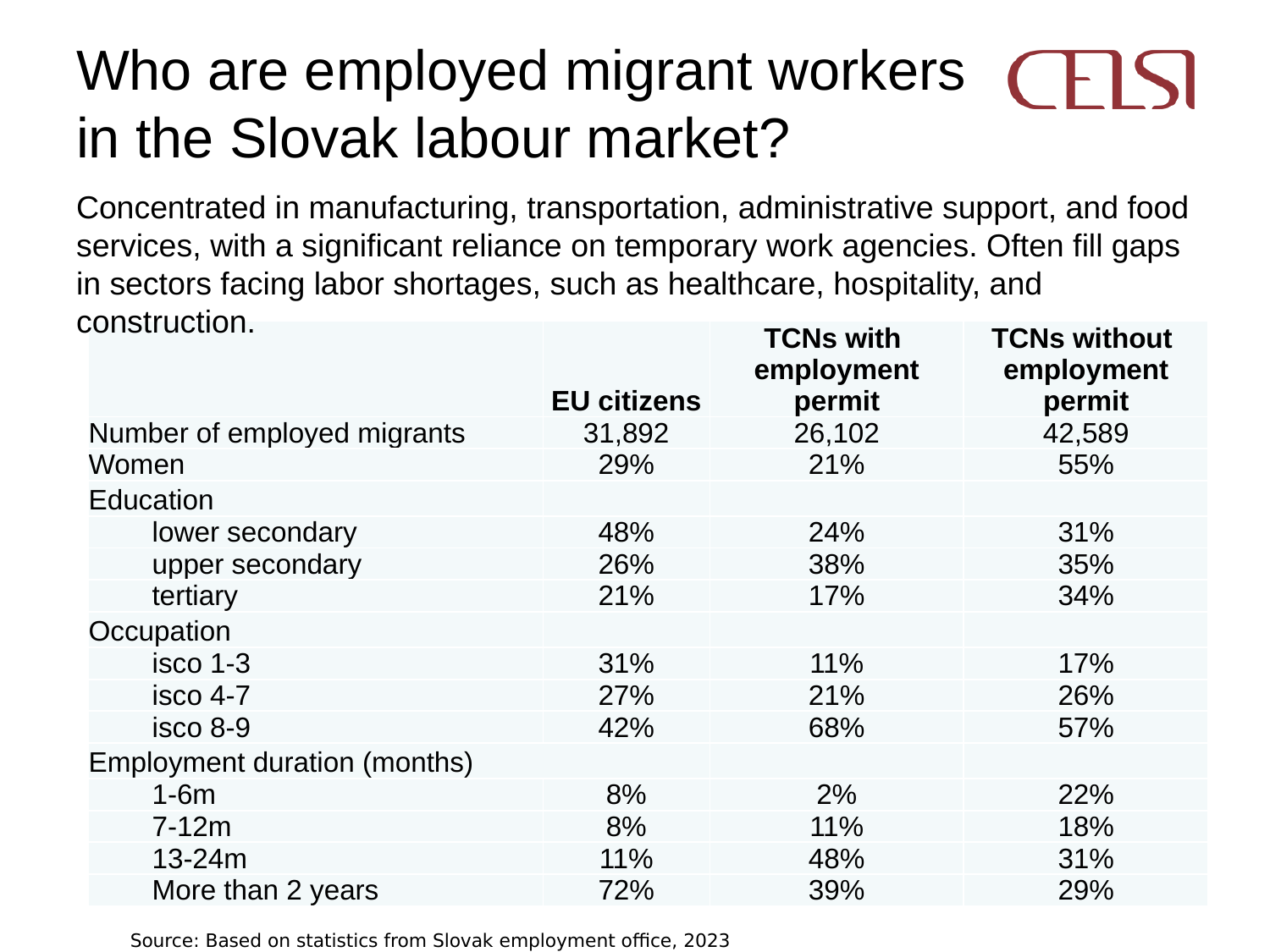

Who are employed migrant workers
in the Slovak labour market?
Concentrated in manufacturing, transportation, administrative support, and food services, with a significant reliance on temporary work agencies. Often fill gaps in sectors facing labor shortages, such as healthcare, hospitality, and construction.
|  | EU citizens | TCNs with employment permit | TCNs without employment permit |
| --- | --- | --- | --- |
| Number of employed migrants | 31,892 | 26,102 | 42,589 |
| Women | 29% | 21% | 55% |
| Education |  |  |  |
| lower secondary | 48% | 24% | 31% |
| upper secondary | 26% | 38% | 35% |
| tertiary | 21% | 17% | 34% |
| Occupation |  |  |  |
| isco 1-3 | 31% | 11% | 17% |
| isco 4-7 | 27% | 21% | 26% |
| isco 8-9 | 42% | 68% | 57% |
| Employment duration (months) |  |  |  |
| 1-6m | 8% | 2% | 22% |
| 7-12m | 8% | 11% | 18% |
| 13-24m | 11% | 48% | 31% |
| More than 2 years | 72% | 39% | 29% |
Source: Based on statistics from Slovak employment office, 2023